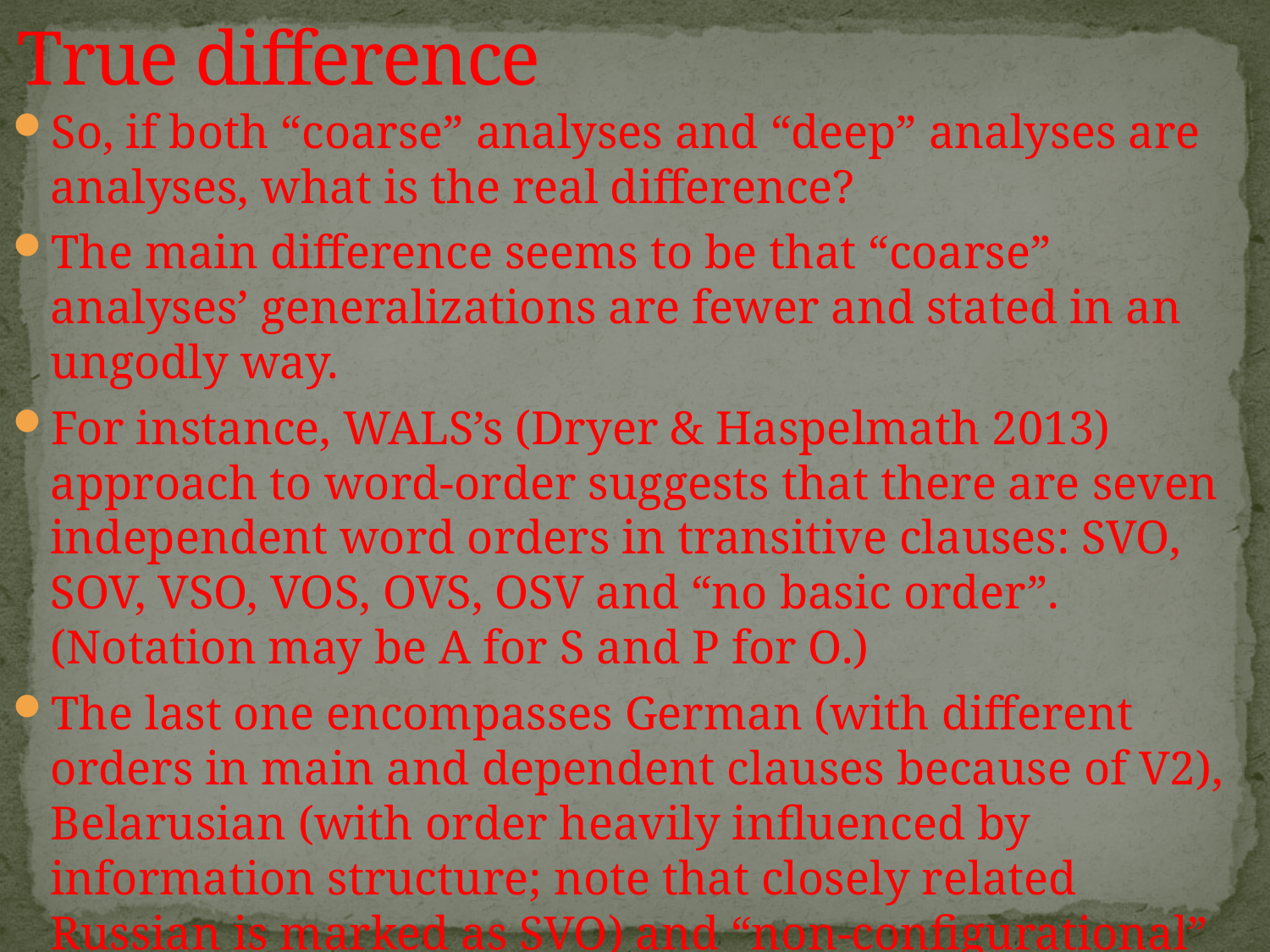

# True difference
So, if both “coarse” analyses and “deep” analyses are analyses, what is the real difference?
The main difference seems to be that “coarse” analyses’ generalizations are fewer and stated in an ungodly way.
For instance, WALS’s (Dryer & Haspelmath 2013) approach to word-order suggests that there are seven independent word orders in transitive clauses: SVO, SOV, VSO, VOS, OVS, OSV and “no basic order”. (Notation may be A for S and P for O.)
The last one encompasses German (with different orders in main and dependent clauses because of V2), Belarusian (with order heavily influenced by information structure; note that closely related Russian is marked as SVO) and “non-configurational” languages (don’t get me started on those).
Then an astonishing “generalization” is made: first O is rare.